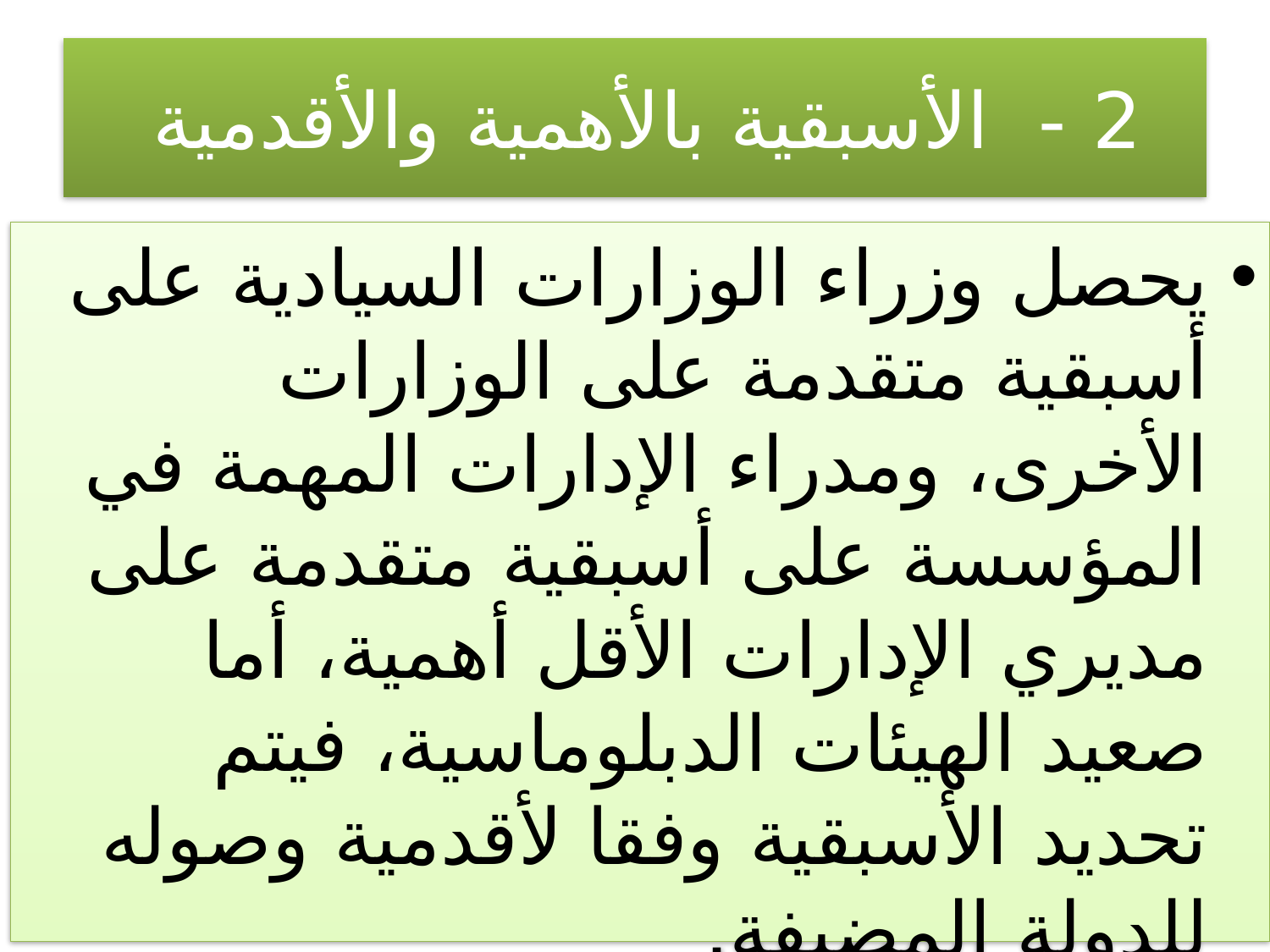

# 2 -  الأسبقية بالأهمية والأقدمية
يحصل وزراء الوزارات السيادية على أسبقية متقدمة على الوزارات الأخرى، ومدراء الإدارات المهمة في المؤسسة على أسبقية متقدمة على مديري الإدارات الأقل أهمية، أما صعيد الهيئات الدبلوماسية، فيتم تحديد الأسبقية وفقا لأقدمية وصوله للدولة المضيفة.